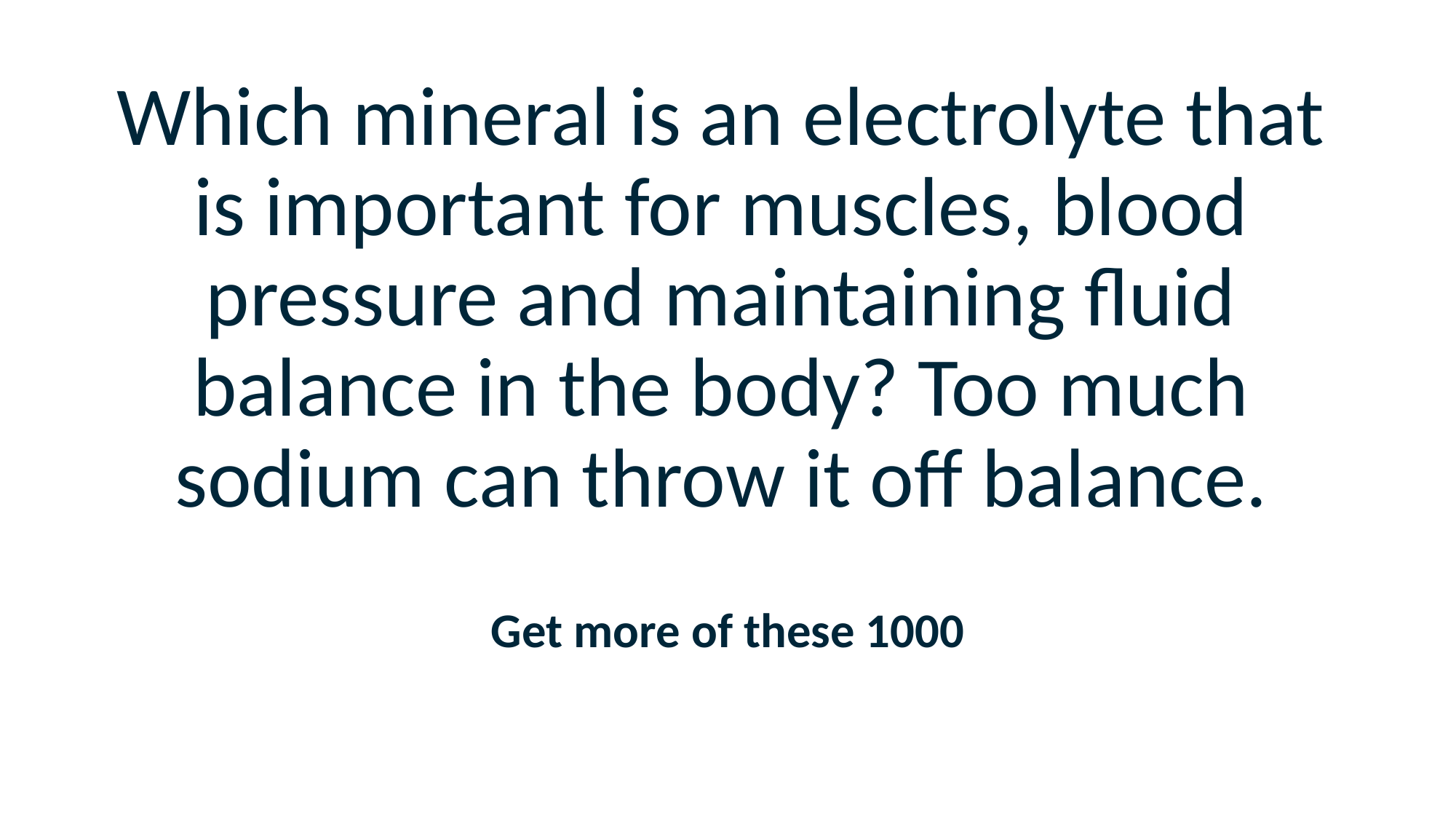

# Which mineral is an electrolyte that is important for muscles, blood pressure and maintaining fluid balance in the body? Too much sodium can throw it off balance.
Get more of these 1000